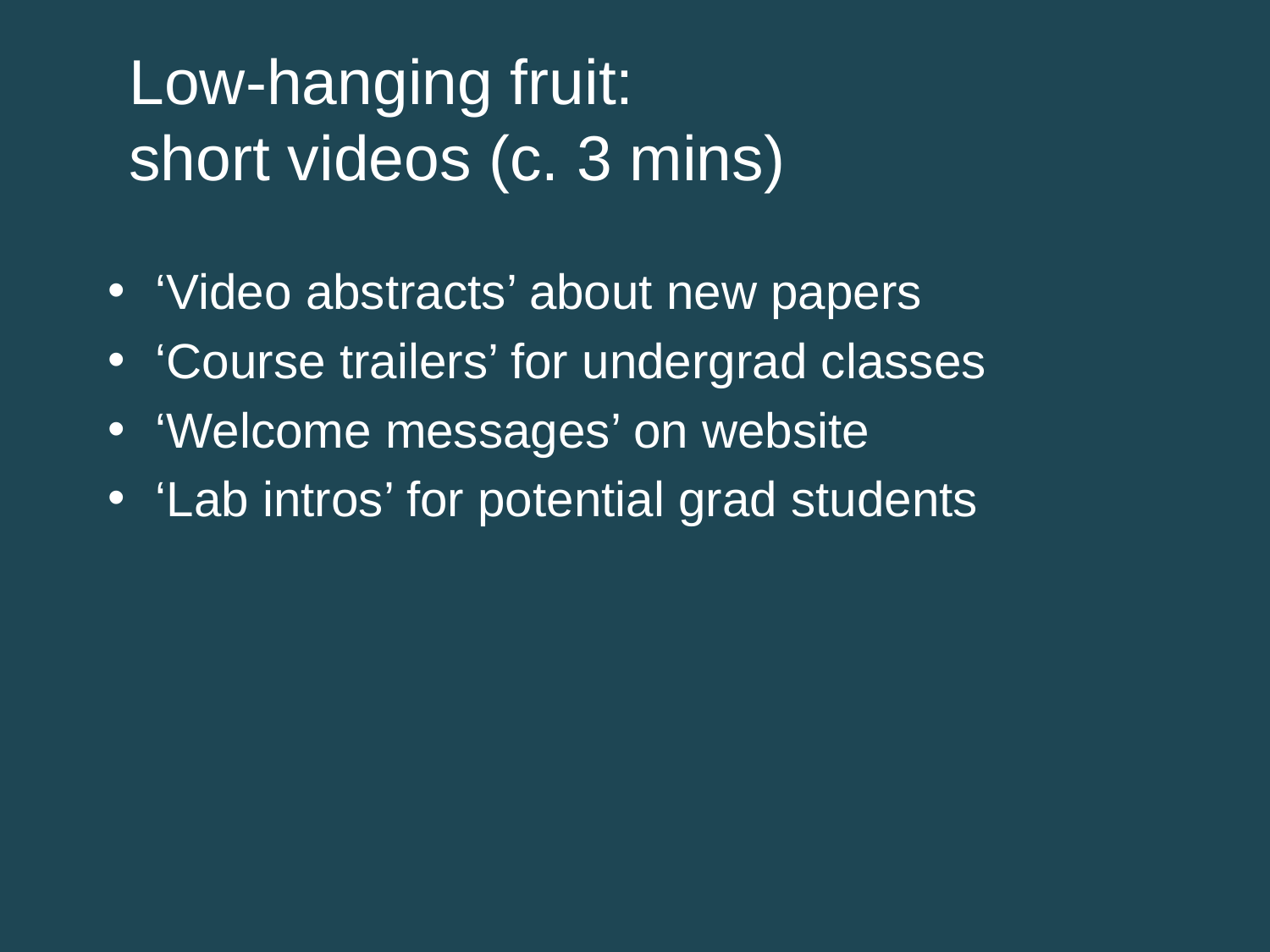

# Low-hanging fruit: short videos (c. 3 mins)
‘Video abstracts’ about new papers
‘Course trailers’ for undergrad classes
‘Welcome messages’ on website
‘Lab intros’ for potential grad students